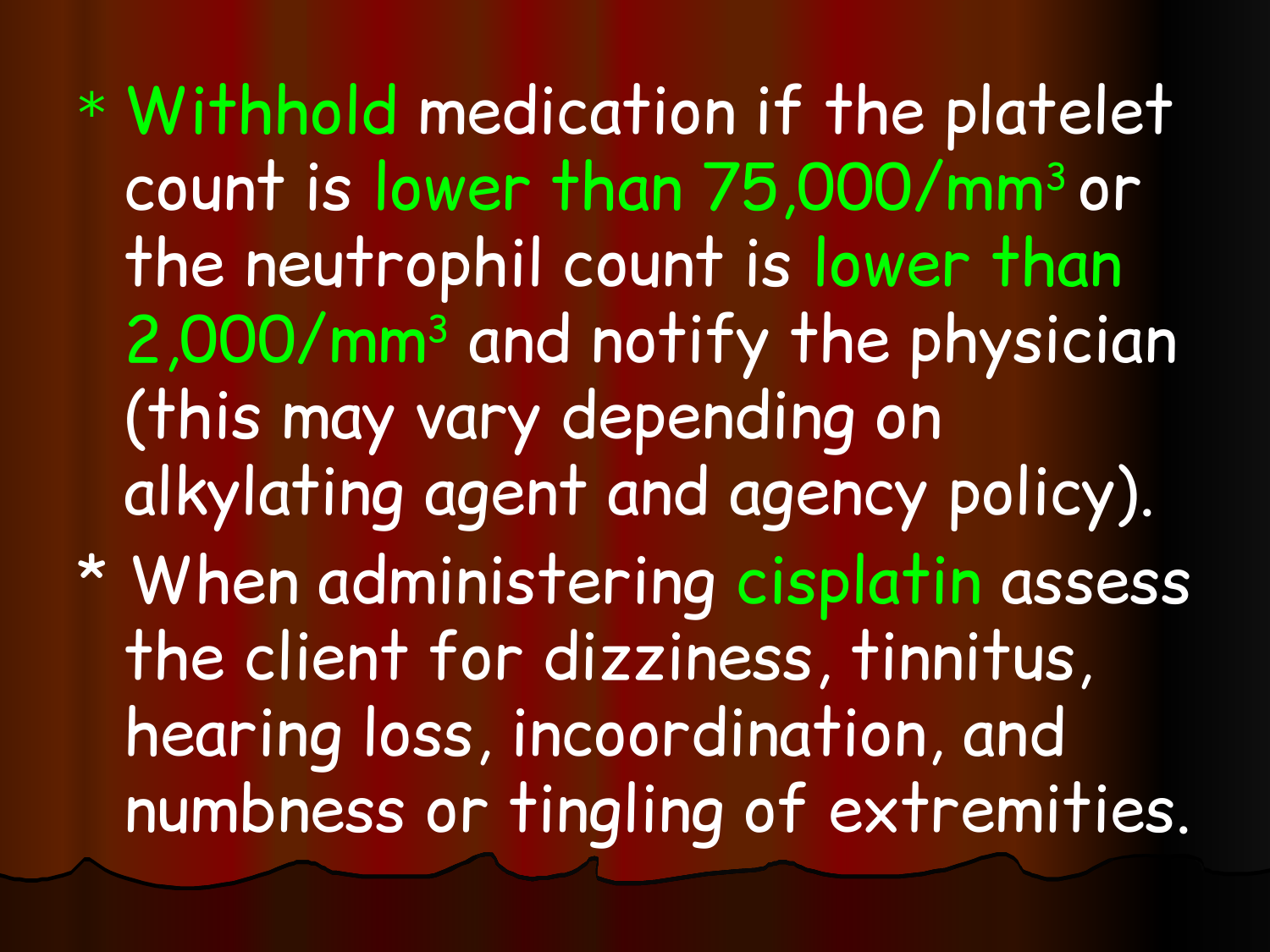

*	Withhold medication if the platelet count is lower than 75,000/mm3 or the neutrophil count is lower than 2,000/mm3 and notify the physician (this may vary depending on alkylating agent and agency policy).
* When administering cisplatin assess the client for dizziness, tinnitus, hearing loss, incoordination, and numbness or tingling of extremities.